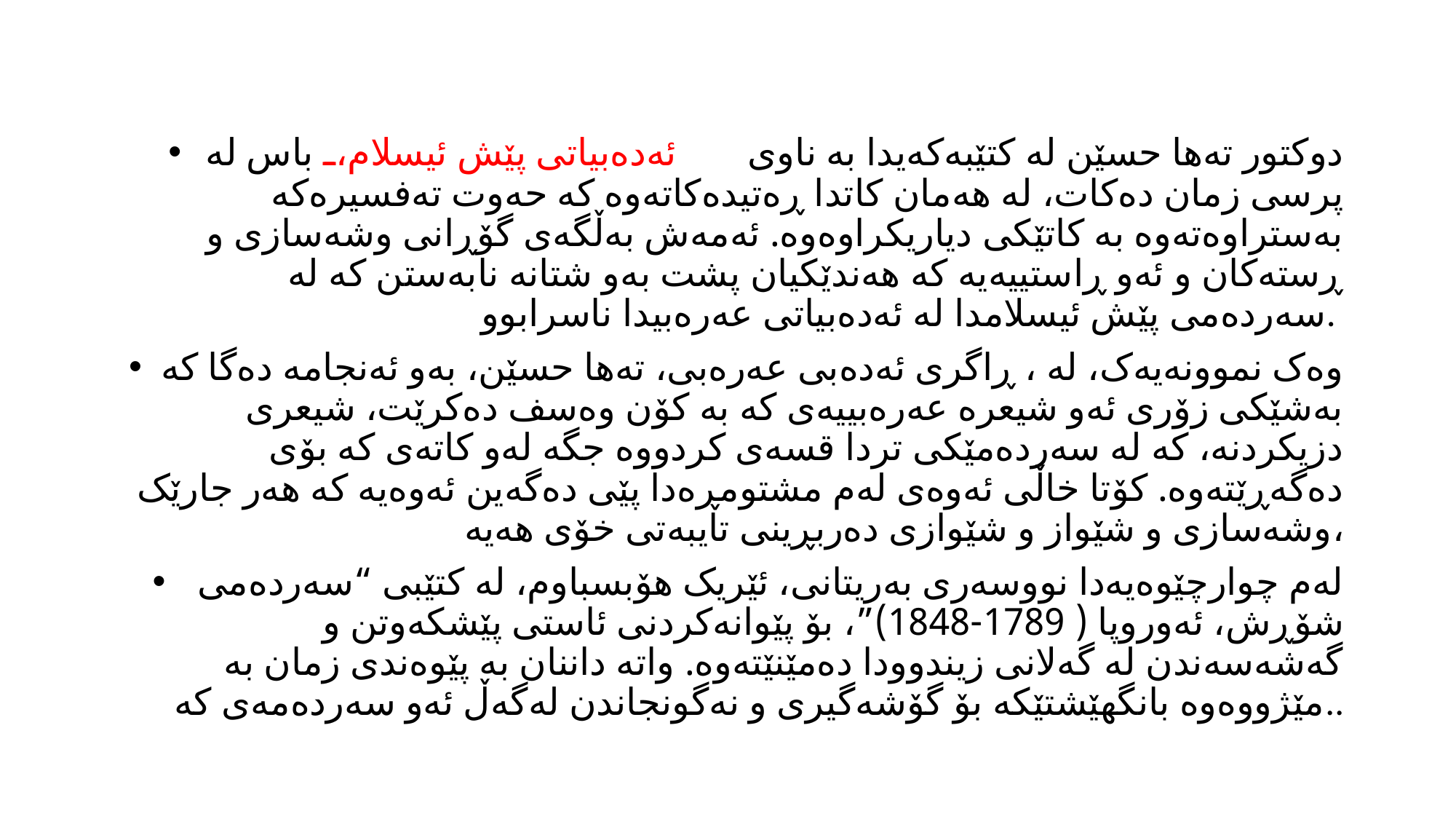

دوکتور تەها حسێن لە کتێبەکەیدا بە ناوی ئەدەبیاتی پێش ئیسلام، باس لە پرسی زمان دەکات، لە هەمان کاتدا ڕەتیدەکاتەوە کە حەوت تەفسیرەکە بەستراوەتەوە بە کاتێکی دیاریکراوەوە. ئەمەش بەڵگەی گۆڕانی وشەسازی و ڕستەکان و ئەو ڕاستییەیە کە هەندێکیان پشت بەو شتانە نابەستن کە لە سەردەمی پێش ئیسلامدا لە ئەدەبیاتی عەرەبیدا ناسرابوو.
وەک نموونەیەک، لە ، ڕاگری ئەدەبی عەرەبی، تەها حسێن، بەو ئەنجامە دەگا کە بەشێکی زۆری ئەو شیعرە عەرەبییەی کە بە کۆن وەسف دەکرێت، شیعری دزیکردنە، کە لە سەردەمێکی تردا قسەی کردووە جگە لەو کاتەی کە بۆی دەگەڕێتەوە. کۆتا خاڵی ئەوەی لەم مشتومڕەدا پێی دەگەین ئەوەیە کە هەر جارێک وشەسازی و شێواز و شێوازی دەربڕینی تایبەتی خۆی هەیە،
 لەم چوارچێوەیەدا نووسەری بەریتانی، ئێریک هۆبسباوم، لە کتێبی “سەردەمی شۆڕش، ئەوروپا ( 1789-1848)”، بۆ پێوانەکردنی ئاستی پێشکەوتن و گەشەسەندن لە گەلانی زیندوودا دەمێنێتەوە. واتە داننان بە پێوەندی زمان بە مێژووەوە بانگهێشتێکە بۆ گۆشەگیری و نەگونجاندن لەگەڵ ئەو سەردەمەی کە..